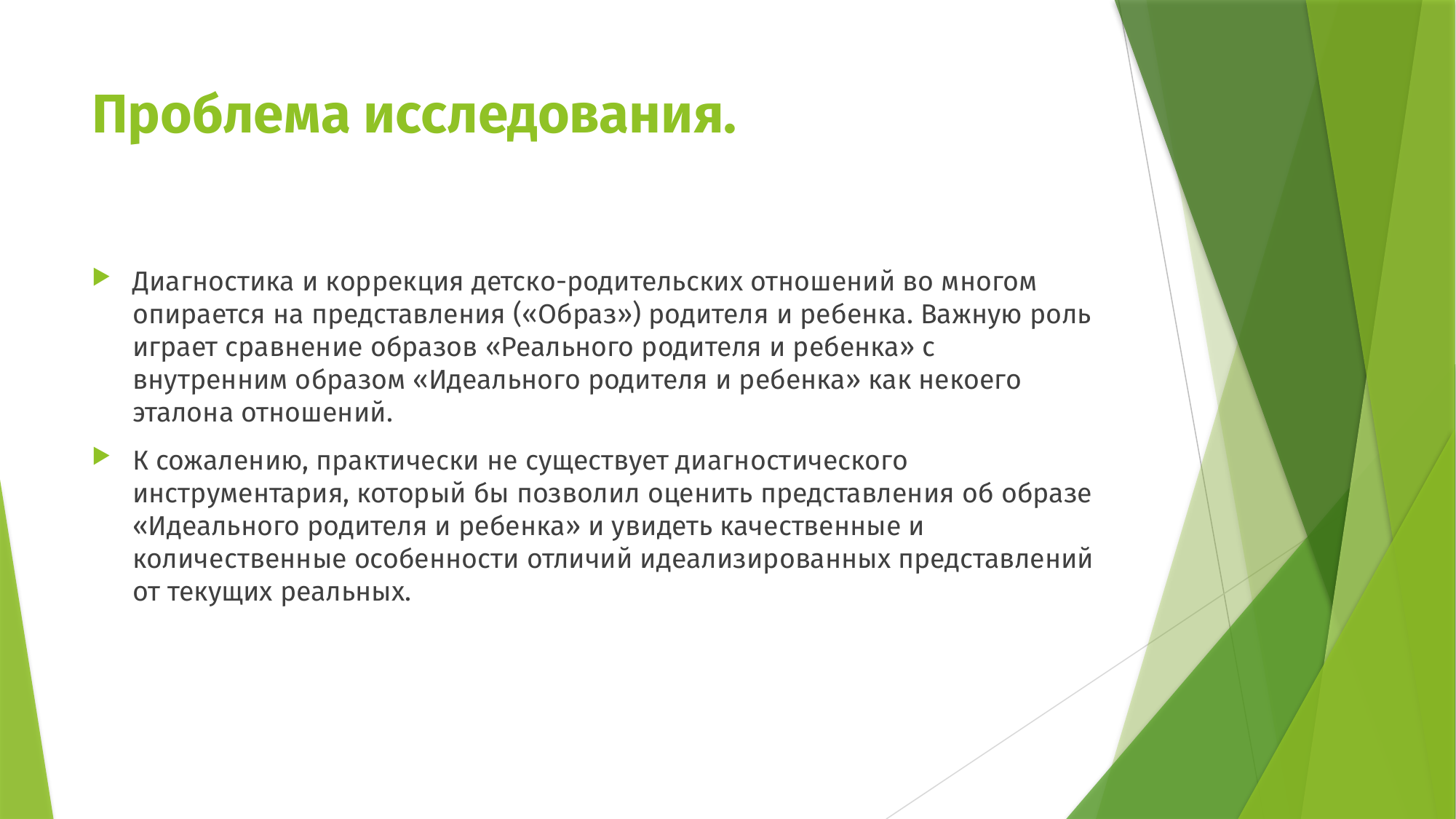

# Проблема исследования.
Диагностика и коррекция детско-родительских отношений во многом опирается на представления («Образ») родителя и ребенка. Важную роль играет сравнение образов «Реального родителя и ребенка» с внутренним образом «Идеального родителя и ребенка» как некоего эталона отношений.
К сожалению, практически не существует диагностического инструментария, который бы позволил оценить представления об образе «Идеального родителя и ребенка» и увидеть качественные и количественные особенности отличий идеализированных представлений от текущих реальных.